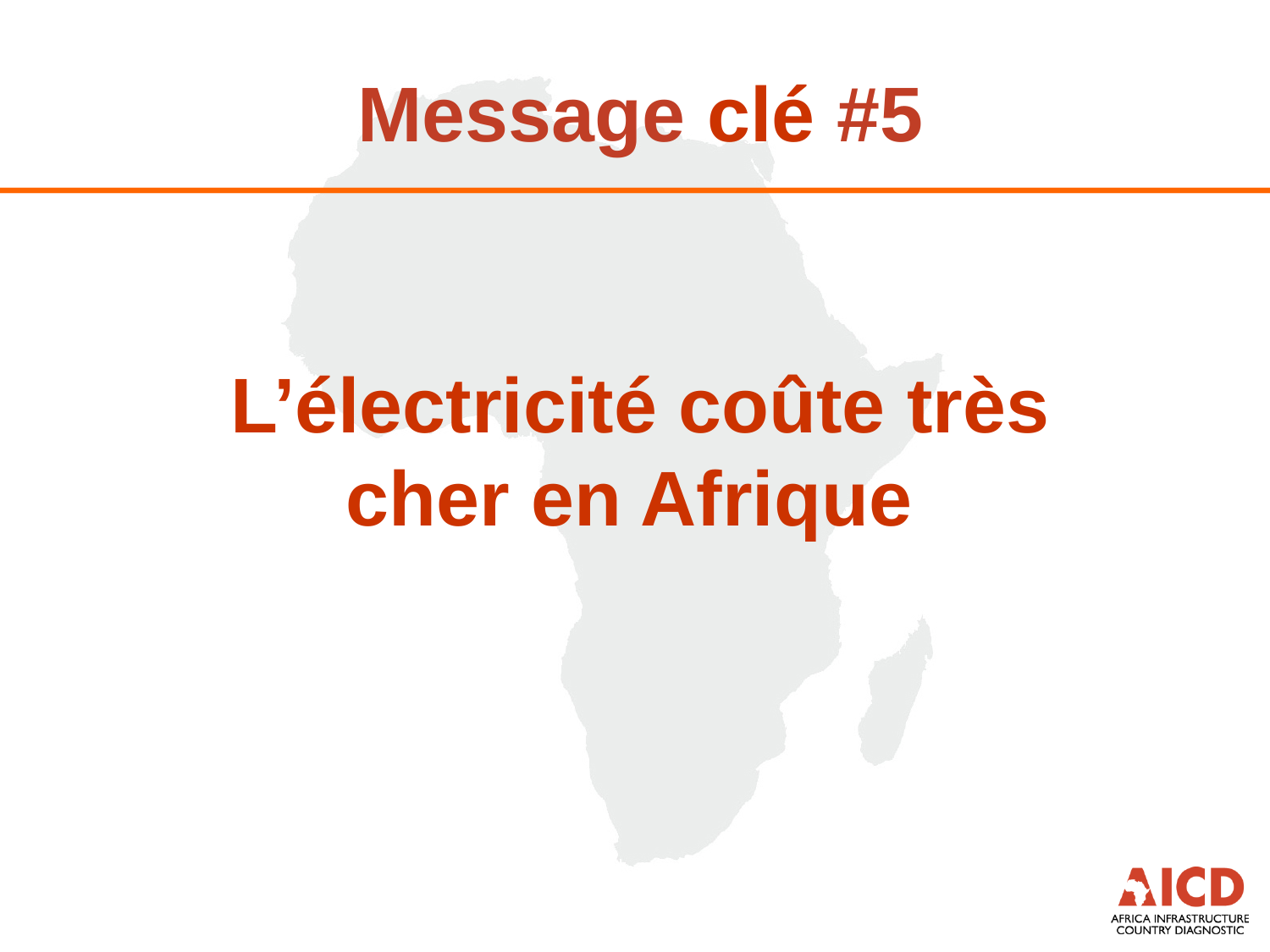

# Message clé #5

L’électricité coûte très cher en Afrique